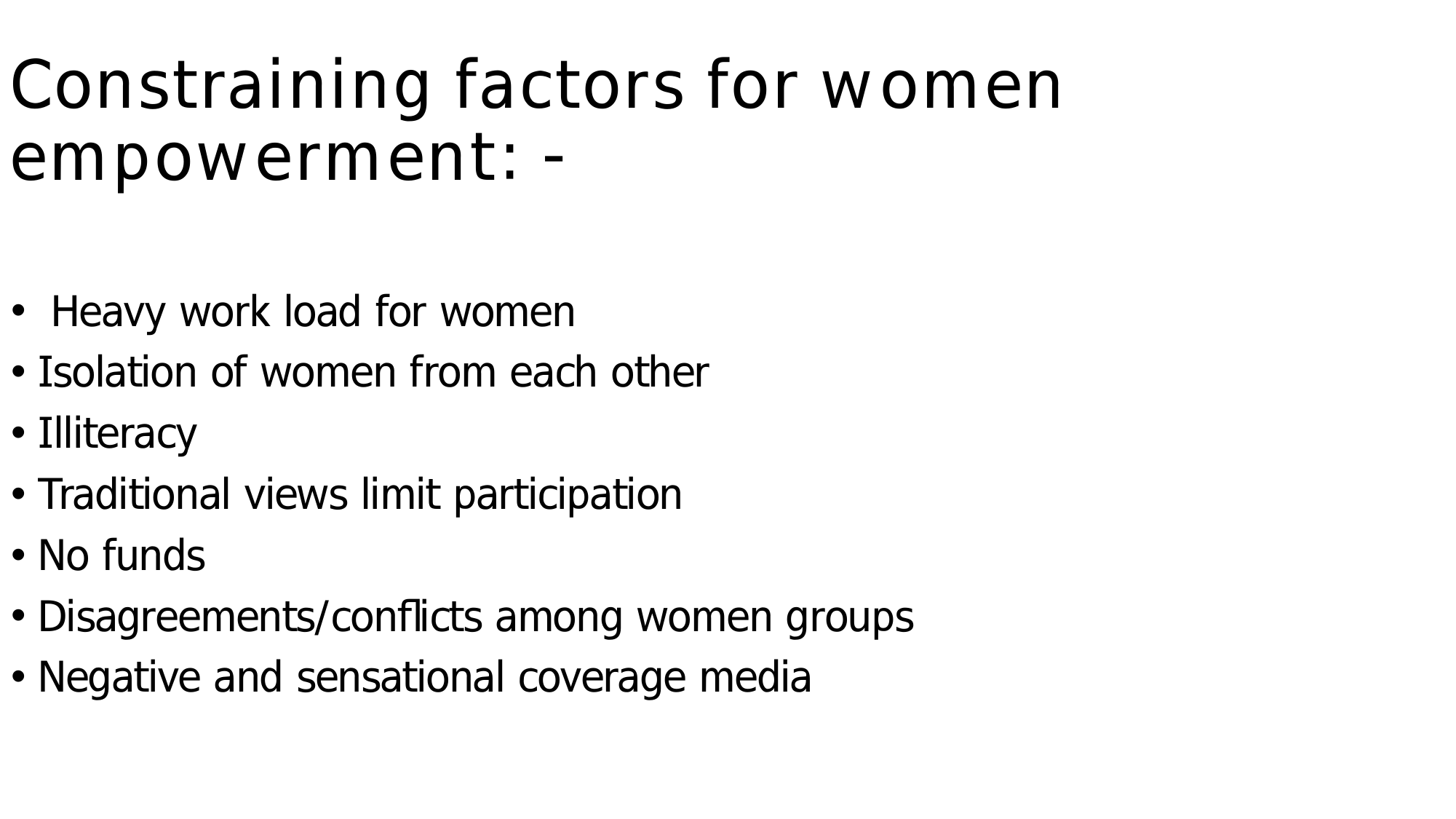

# Constraining factors for women empowerment: -

 Heavy work load for women
Isolation of women from each other
Illiteracy
Traditional views limit participation
No funds
Disagreements/conflicts among women groups
Negative and sensational coverage media